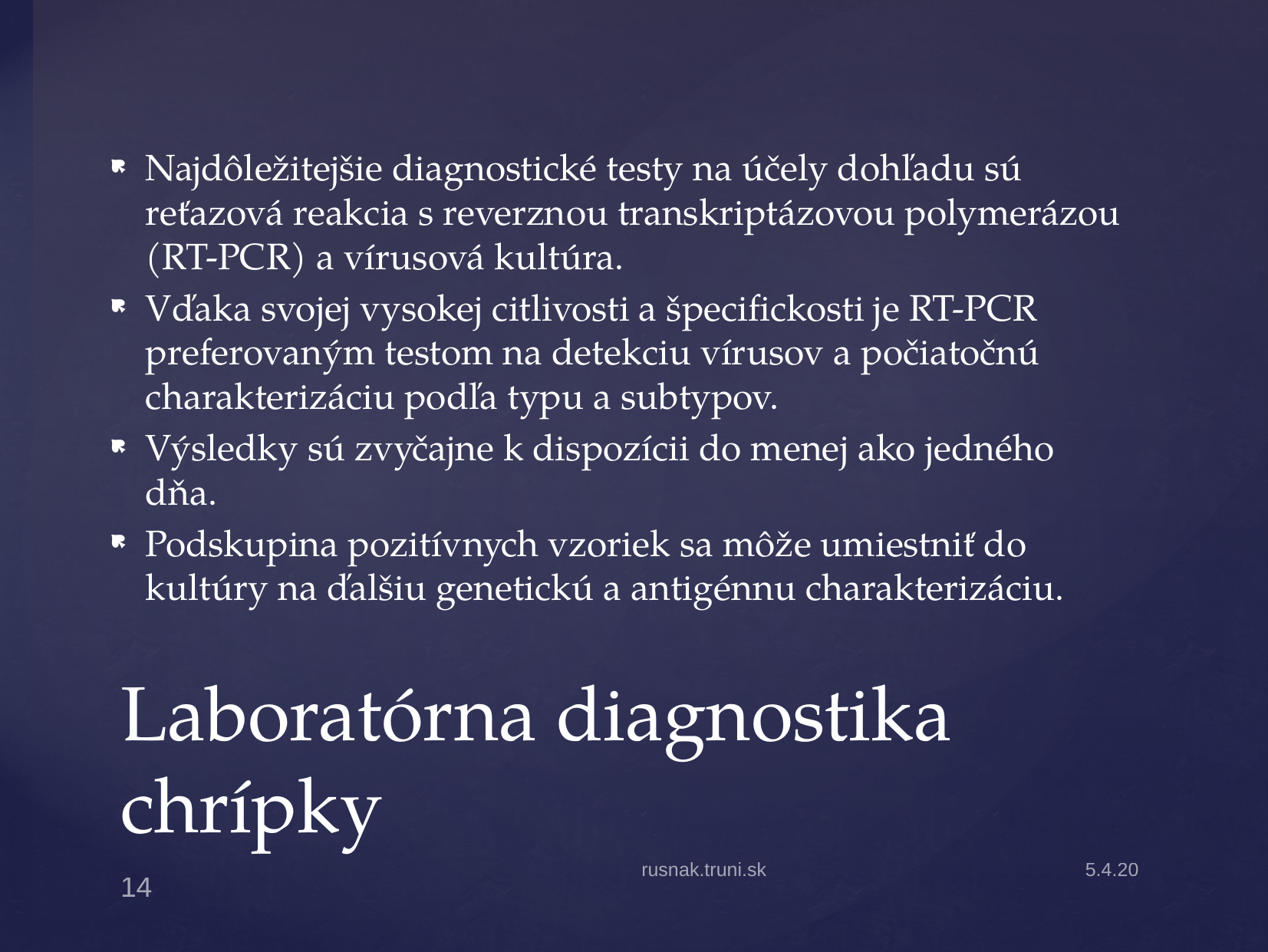

Najdôležitejšie diagnostické testy na účely dohľadu sú reťazová reakcia s reverznou transkriptázovou polymerázou (RT-PCR) a vírusová kultúra.
Vďaka svojej vysokej citlivosti a špecifickosti je RT-PCR preferovaným testom na detekciu vírusov a počiatočnú charakterizáciu podľa typu a subtypov.
Výsledky sú zvyčajne k dispozícii do menej ako jedného dňa.
Podskupina pozitívnych vzoriek sa môže umiestniť do kultúry na ďalšiu genetickú a antigénnu charakterizáciu.
# Laboratórna diagnostika chrípky
rusnak.truni.sk
5.4.20
14